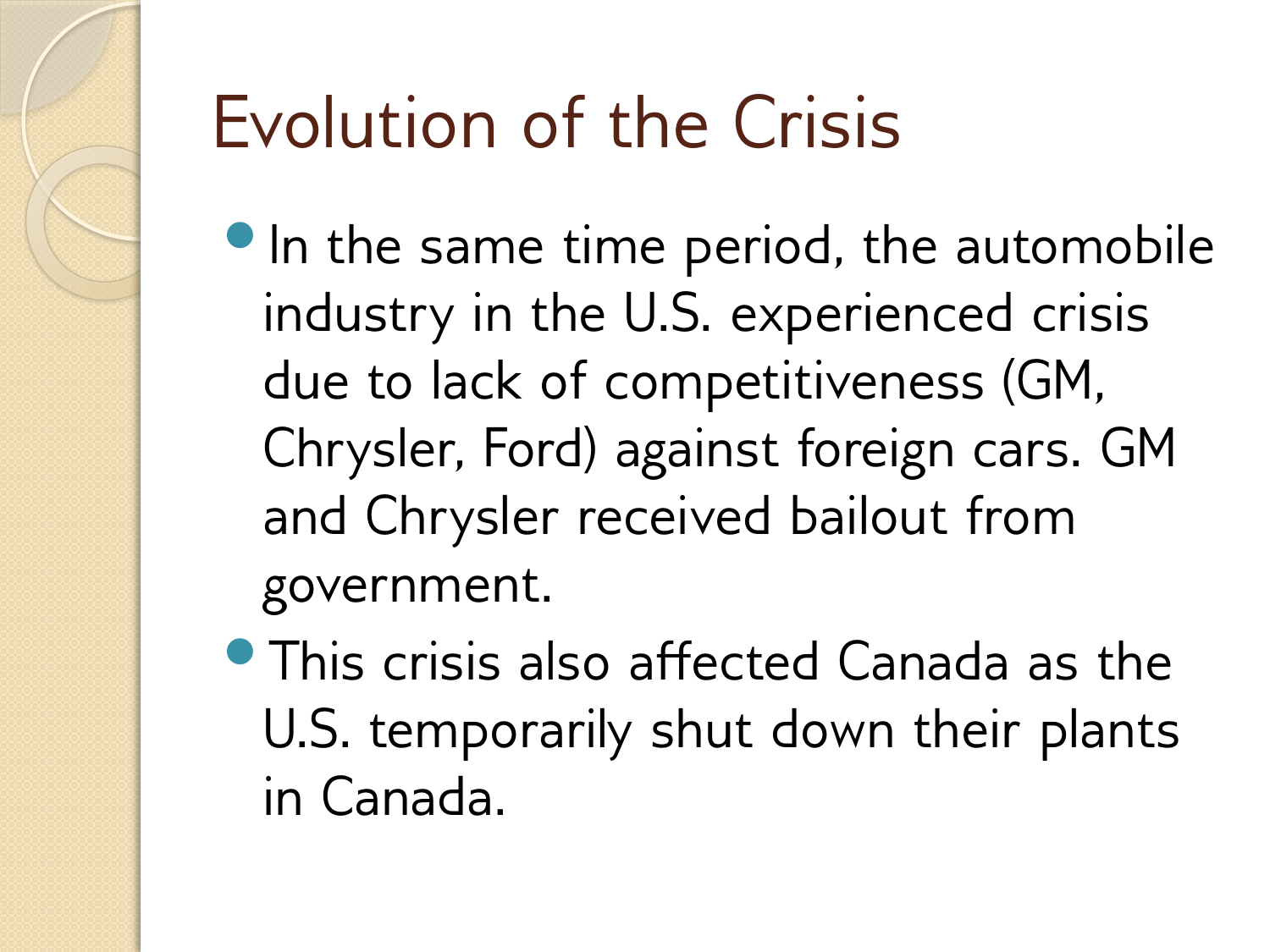

# Evolution of the Crisis
In the same time period, the automobile industry in the U.S. experienced crisis due to lack of competitiveness (GM, Chrysler, Ford) against foreign cars. GM and Chrysler received bailout from government.
This crisis also affected Canada as the U.S. temporarily shut down their plants in Canada.